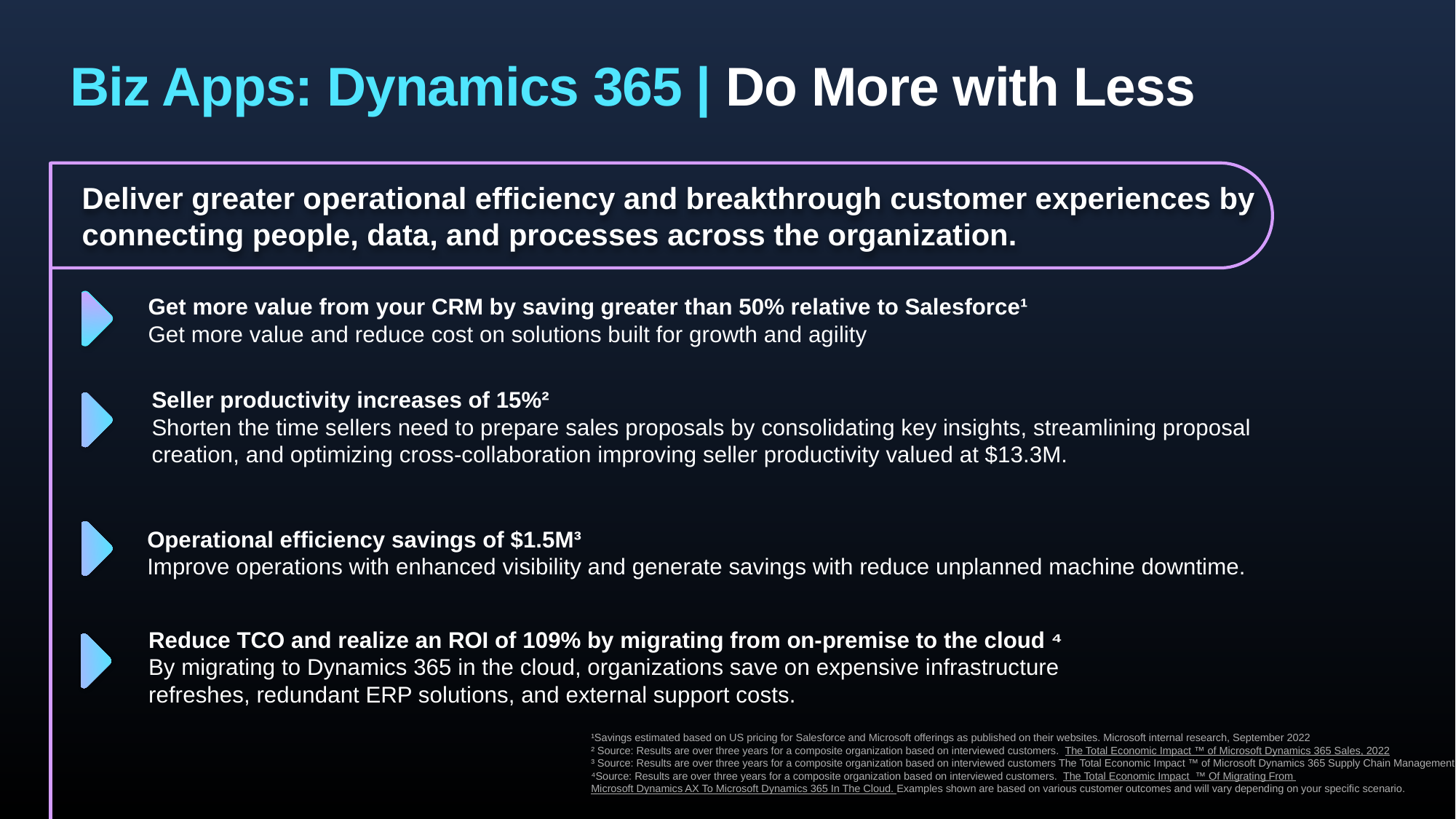

# Biz Apps: Dynamics 365 | Do More with Less

Deliver greater operational efficiency and breakthrough customer experiences by connecting people, data, and processes across the organization.
Get more value from your CRM by saving greater than 50% relative to Salesforce¹
Get more value and reduce cost on solutions built for growth and agility

Seller productivity increases of 15%²
Shorten the time sellers need to prepare sales proposals by consolidating key insights, streamlining proposal creation, and optimizing cross-collaboration improving seller productivity valued at $13.3M.

Operational efficiency savings of $1.5M³
Improve operations with enhanced visibility and generate savings with reduce unplanned machine downtime.

Reduce TCO and realize an ROI of 109% by migrating from on-premise to the cloud ⁴
By migrating to Dynamics 365 in the cloud, organizations save on expensive infrastructure
refreshes, redundant ERP solutions, and external support costs.

¹Savings estimated based on US pricing for Salesforce and Microsoft offerings as published on their websites. Microsoft internal research, September 2022
² Source: Results are over three years for a composite organization based on interviewed customers.  The Total Economic Impact ™ of Microsoft Dynamics 365 Sales, 2022
³ Source: Results are over three years for a composite organization based on interviewed customers The Total Economic Impact ™ of Microsoft Dynamics 365 Supply Chain Management, 2021
⁴Source: Results are over three years for a composite organization based on interviewed customers.  The Total Economic Impact  ™ Of Migrating From
Microsoft Dynamics AX To Microsoft Dynamics 365 In The Cloud. Examples shown are based on various customer outcomes and will vary depending on your specific scenario.